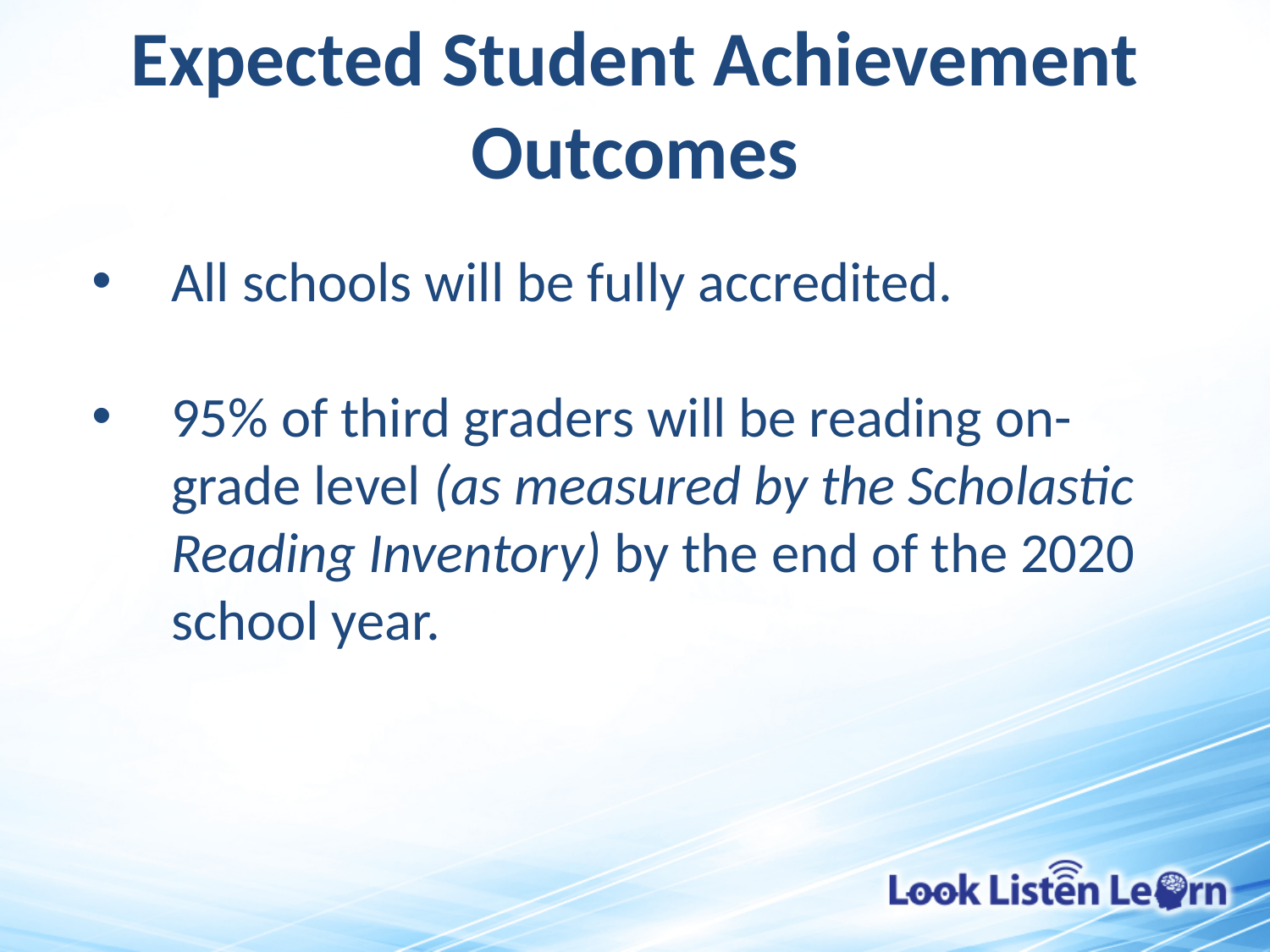

# Expected Student Achievement Outcomes
All schools will be fully accredited.

95% of third graders will be reading on-grade level (as measured by the Scholastic Reading Inventory) by the end of the 2020 school year.